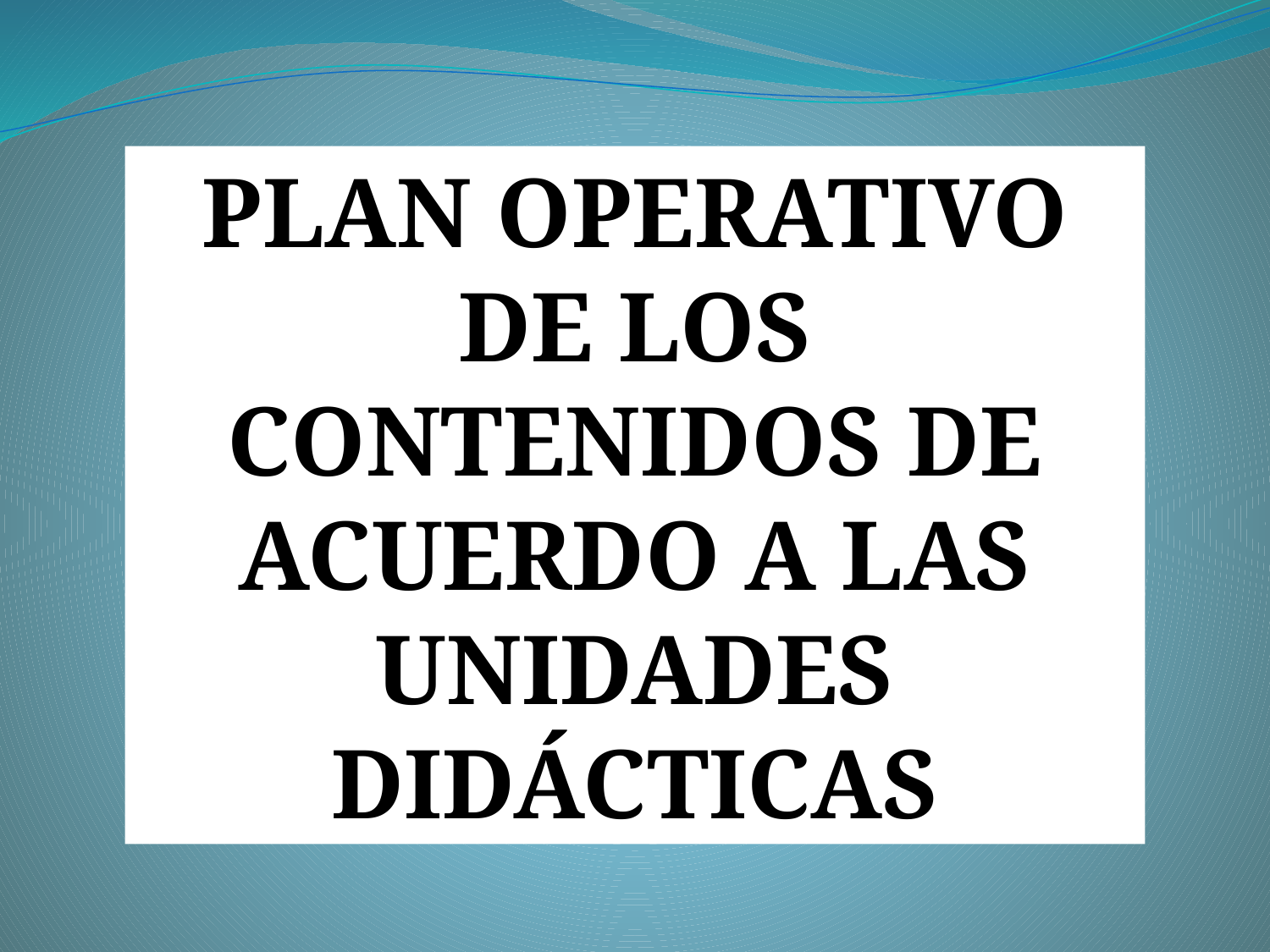

PLAN OPERATIVO DE LOS CONTENIDOS DE ACUERDO A LAS UNIDADES DIDÁCTICAS